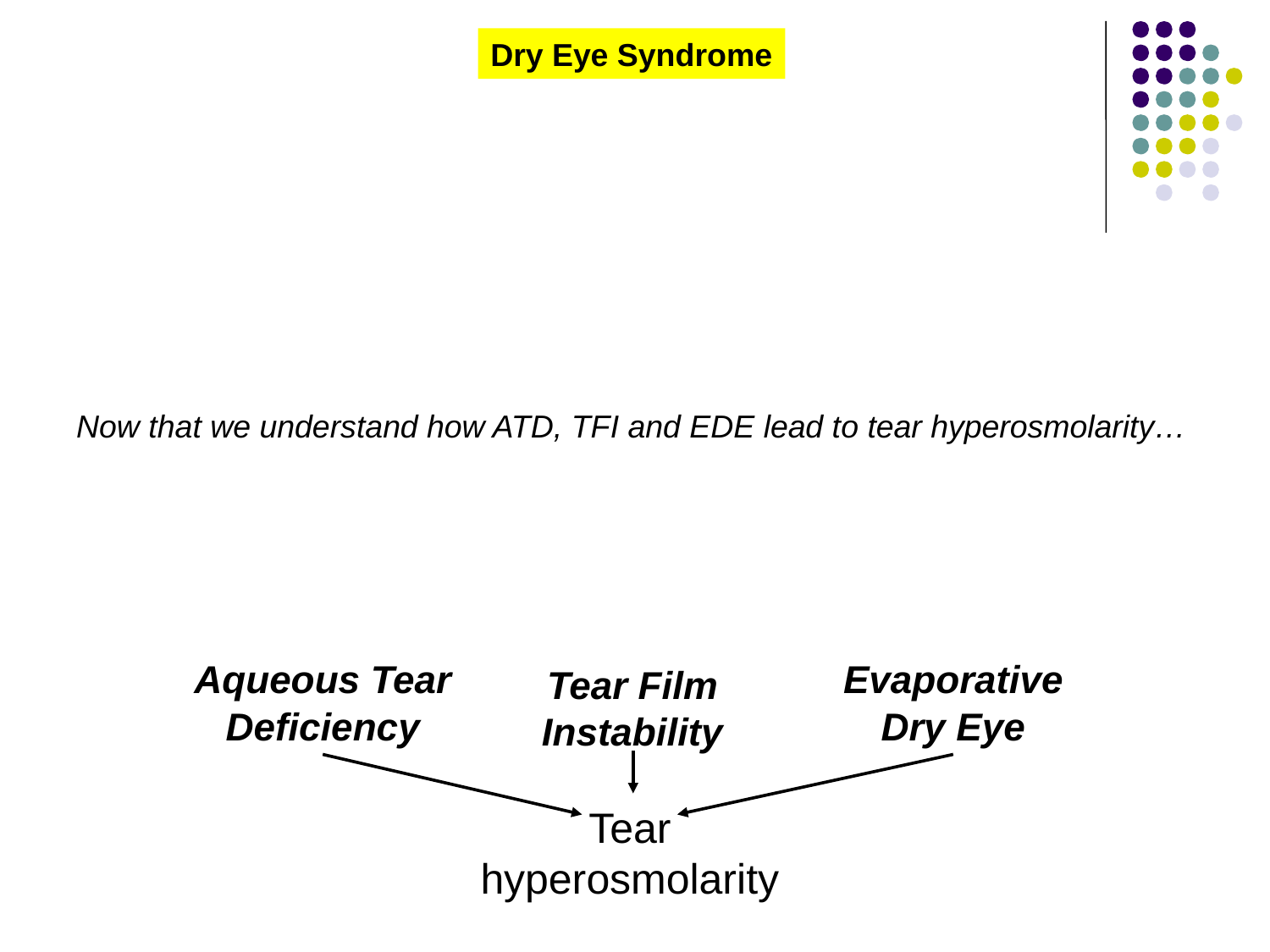

Dry Eye Syndrome
Now that we understand how ATD, TFI and EDE lead to tear hyperosmolarity…
Let’s examine how tear hyperosmolarity leads to DES
Aqueous Tear Deficiency
Evaporative Dry Eye
Tear Film Instability
Tear
hyperosmolarity